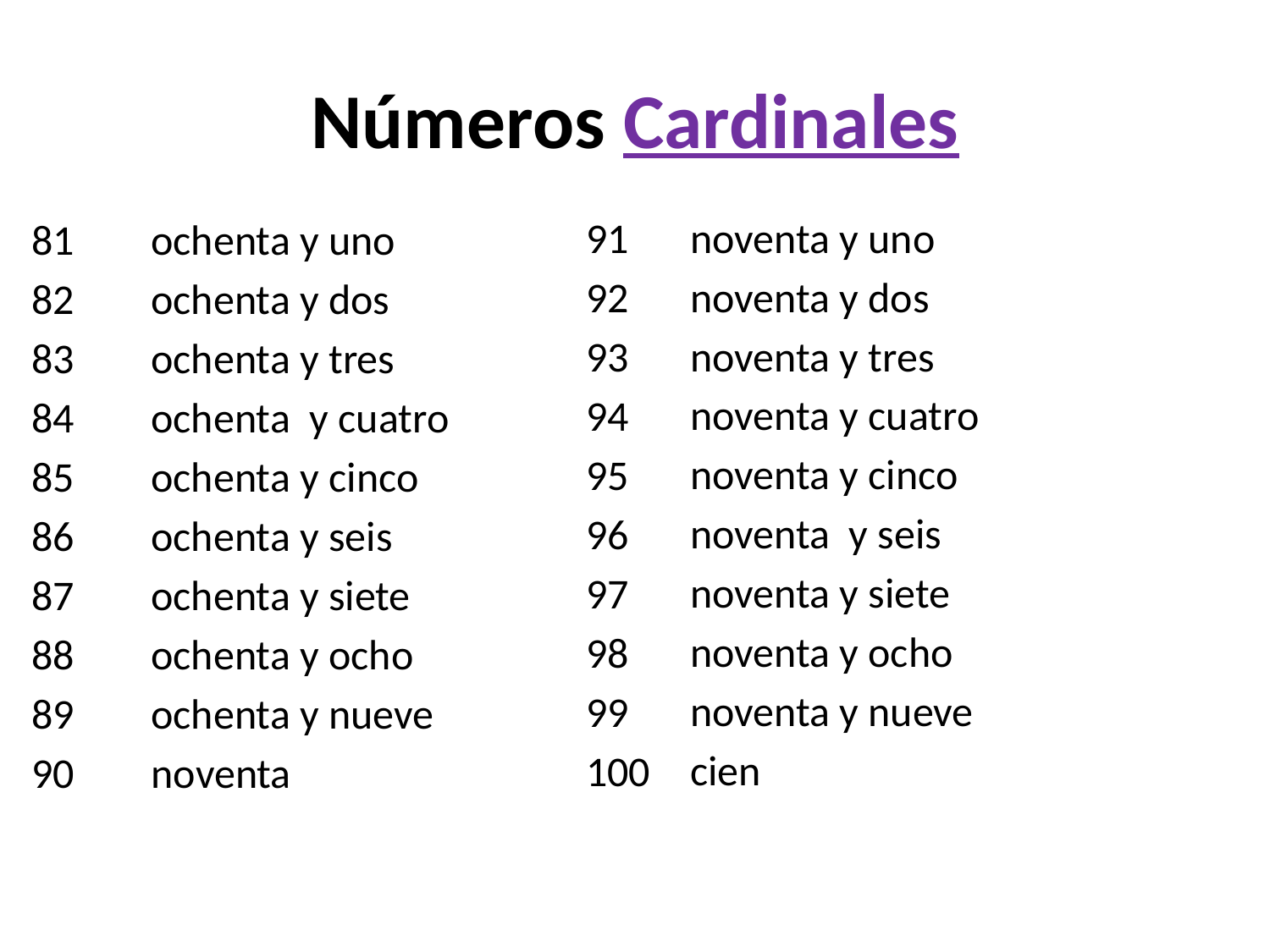

# Números Cardinales
noventa y uno
noventa y dos
noventa y tres
noventa y cuatro
noventa y cinco
noventa  y seis
noventa y siete
noventa y ocho
noventa y nueve
cien
91
92
93
94
95
96
97
98
99
100
ochenta y uno
ochenta y dos
ochenta y tres
ochenta  y cuatro
ochenta y cinco
ochenta y seis
ochenta y siete
ochenta y ocho
ochenta y nueve
noventa
81
82
83
84
85
86
87
88
89
90